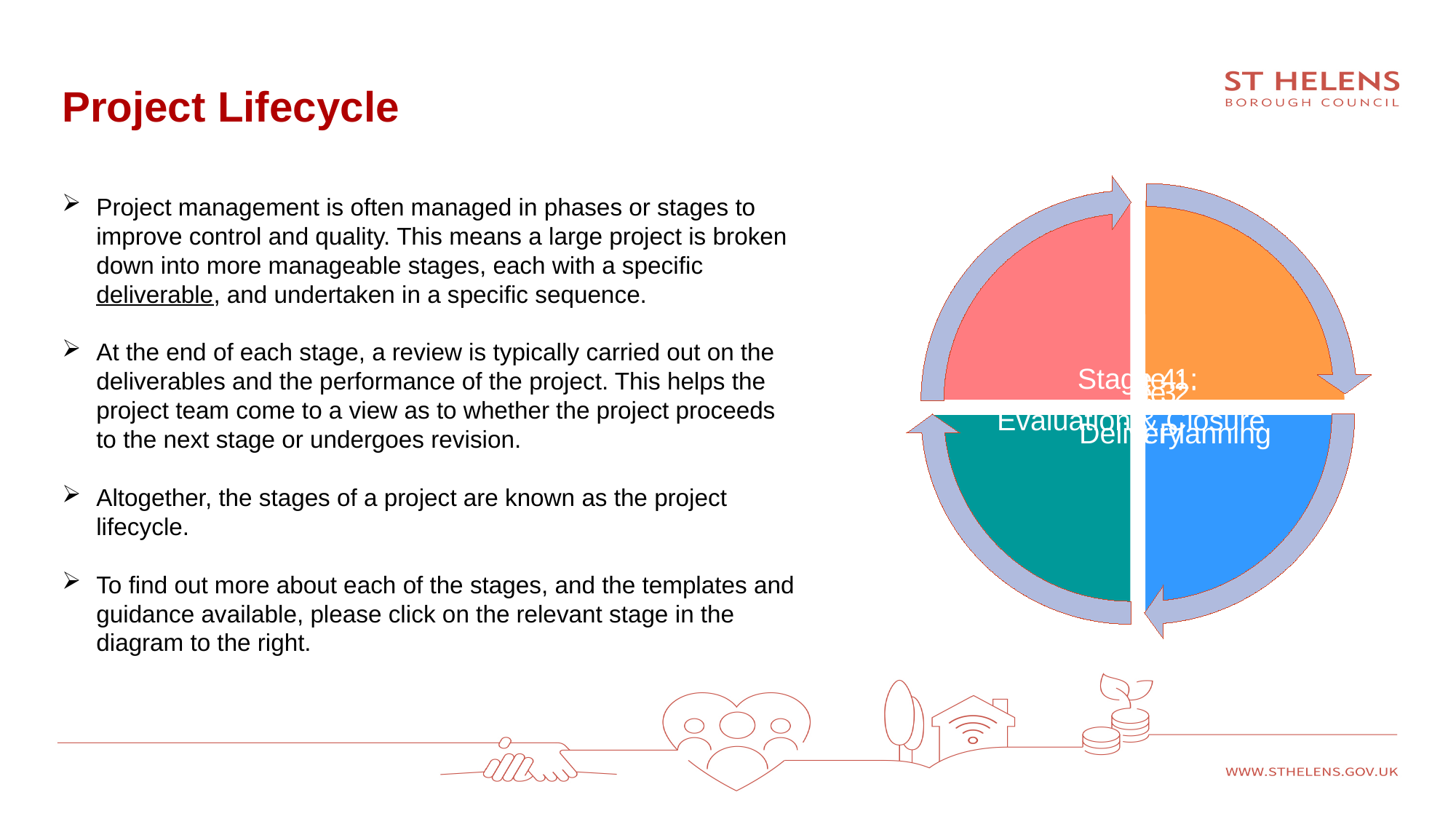

Project Lifecycle

Project management is often managed in phases or stages to improve control and quality. This means a large project is broken down into more manageable stages, each with a specific deliverable, and undertaken in a specific sequence.

At the end of each stage, a review is typically carried out on the deliverables and the performance of the project. This helps the project team come to a view as to whether the project proceeds to the next stage or undergoes revision.

Altogether, the stages of a project are known as the project lifecycle.

To find out more about each of the stages, and the templates and guidance available, please click on the relevant stage in the diagram to the right.

Stage 1:
Concept
Stage 2:
Initiation & Planning
Stage 3:
Delivery
Stage 4:
Evaluation & Closure